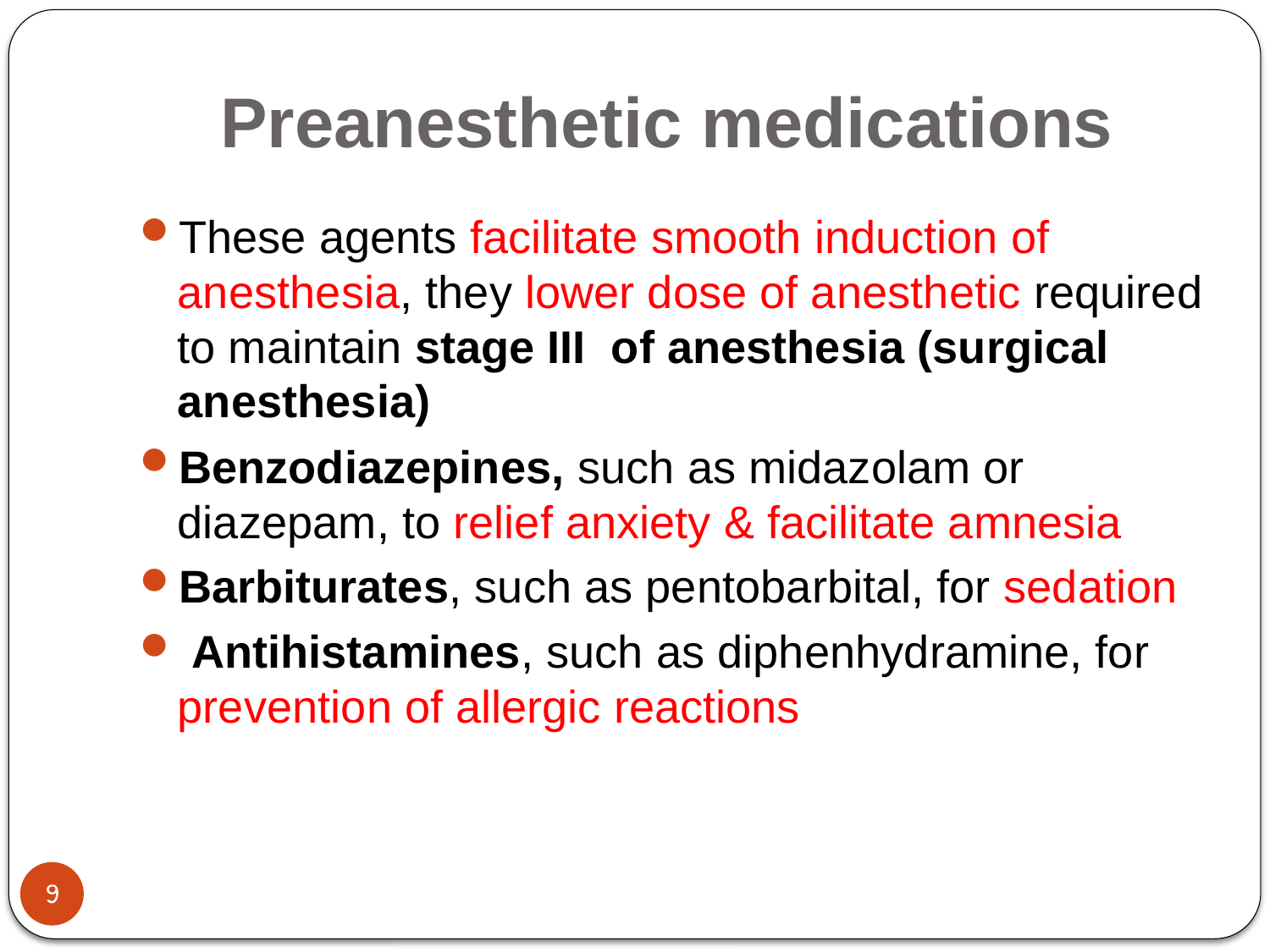

# Preanesthetic medications
These agents facilitate smooth induction of anesthesia, they lower dose of anesthetic required to maintain stage III  of anesthesia (surgical anesthesia)
Benzodiazepines, such as midazolam or diazepam, to relief anxiety & facilitate amnesia
Barbiturates, such as pentobarbital, for sedation
 Antihistamines, such as diphenhydramine, for prevention of allergic reactions
9